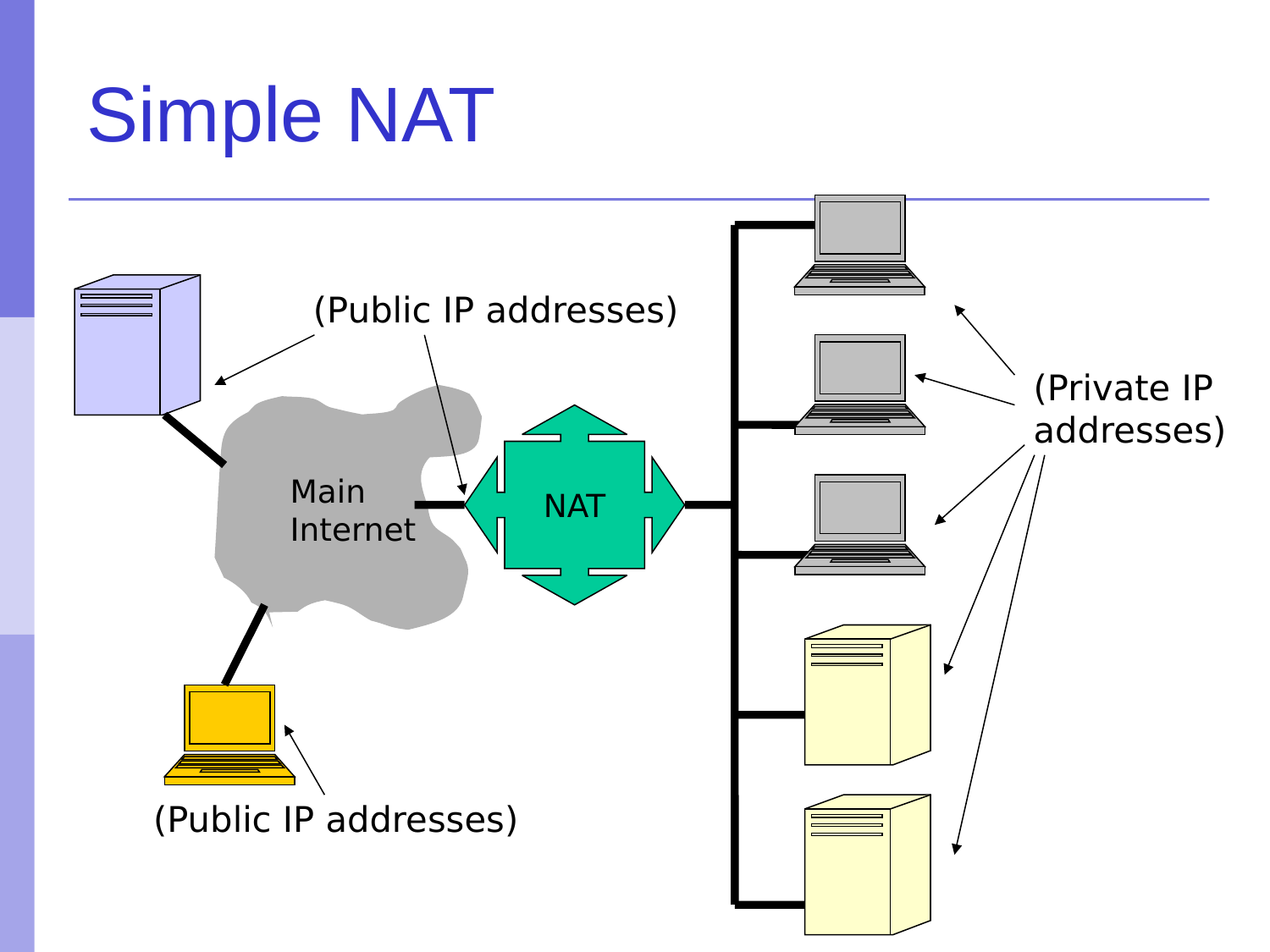

# Simple NAT

(Public IP addresses)

(Private IP
addresses)

NAT

Main
Internet

(Public IP addresses)